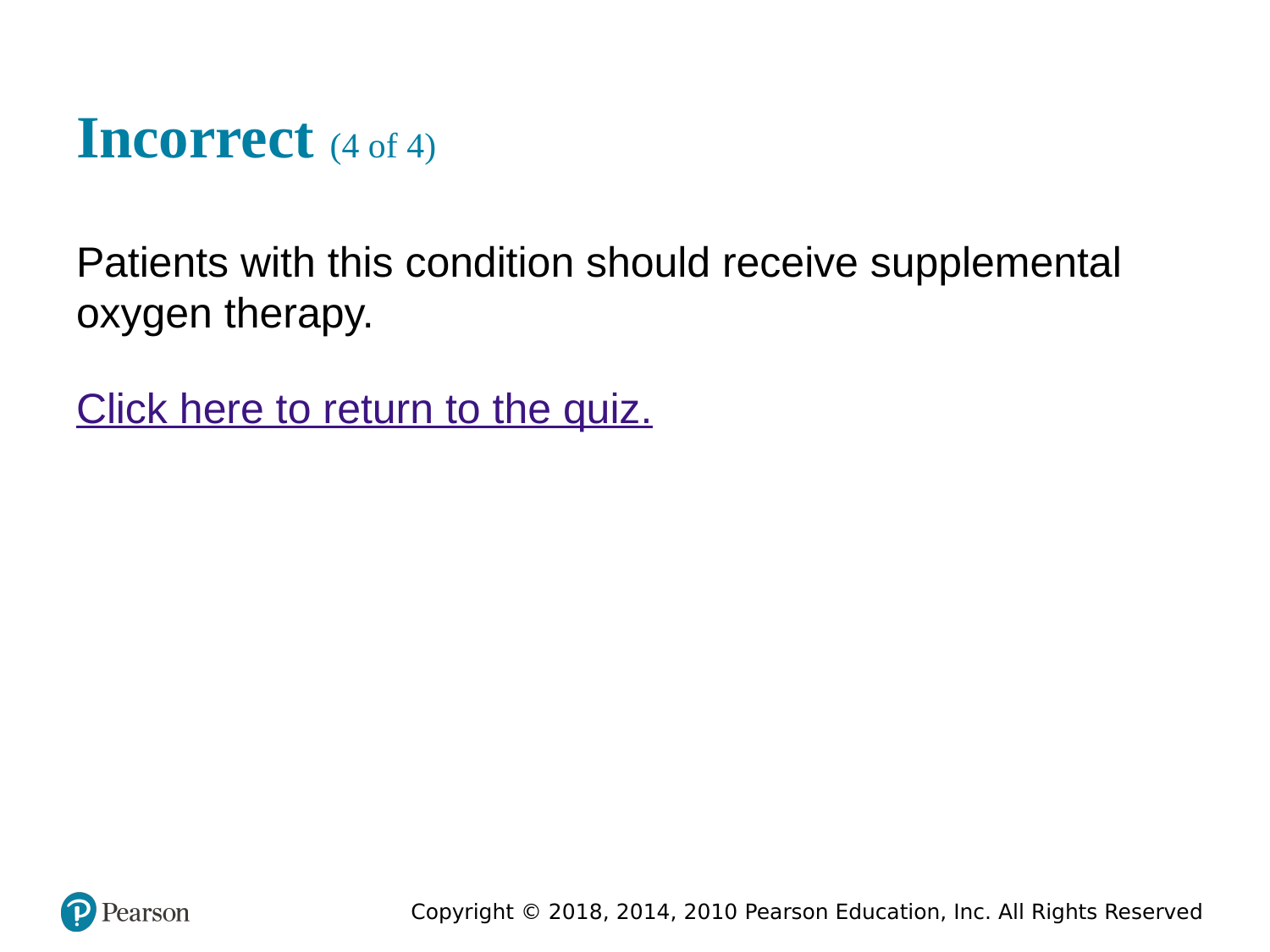

# Incorrect (4 of 4)
Patients with this condition should receive supplemental oxygen therapy.
Click here to return to the quiz.